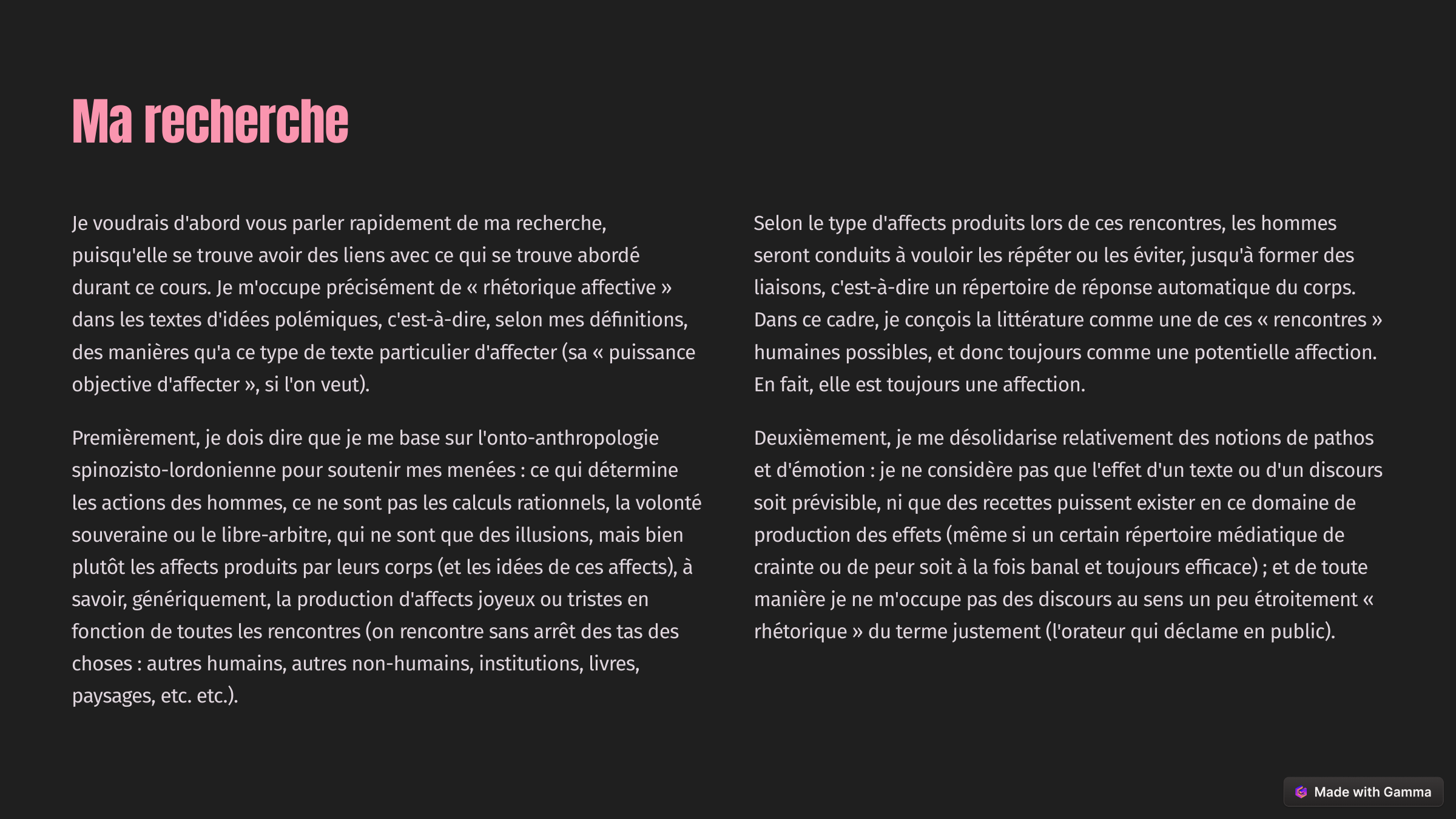

Ma recherche
Je voudrais d'abord vous parler rapidement de ma recherche, puisqu'elle se trouve avoir des liens avec ce qui se trouve abordé durant ce cours. Je m'occupe précisément de « rhétorique affective » dans les textes d'idées polémiques, c'est-à-dire, selon mes définitions, des manières qu'a ce type de texte particulier d'affecter (sa « puissance objective d'affecter », si l'on veut).
Selon le type d'affects produits lors de ces rencontres, les hommes seront conduits à vouloir les répéter ou les éviter, jusqu'à former des liaisons, c'est-à-dire un répertoire de réponse automatique du corps. Dans ce cadre, je conçois la littérature comme une de ces « rencontres » humaines possibles, et donc toujours comme une potentielle affection. En fait, elle est toujours une affection.
Premièrement, je dois dire que je me base sur l'onto-anthropologie spinozisto-lordonienne pour soutenir mes menées : ce qui détermine les actions des hommes, ce ne sont pas les calculs rationnels, la volonté souveraine ou le libre-arbitre, qui ne sont que des illusions, mais bien plutôt les affects produits par leurs corps (et les idées de ces affects), à savoir, génériquement, la production d'affects joyeux ou tristes en fonction de toutes les rencontres (on rencontre sans arrêt des tas des choses : autres humains, autres non-humains, institutions, livres, paysages, etc. etc.).
Deuxièmement, je me désolidarise relativement des notions de pathos et d'émotion : je ne considère pas que l'effet d'un texte ou d'un discours soit prévisible, ni que des recettes puissent exister en ce domaine de production des effets (même si un certain répertoire médiatique de crainte ou de peur soit à la fois banal et toujours efficace) ; et de toute manière je ne m'occupe pas des discours au sens un peu étroitement « rhétorique » du terme justement (l'orateur qui déclame en public).